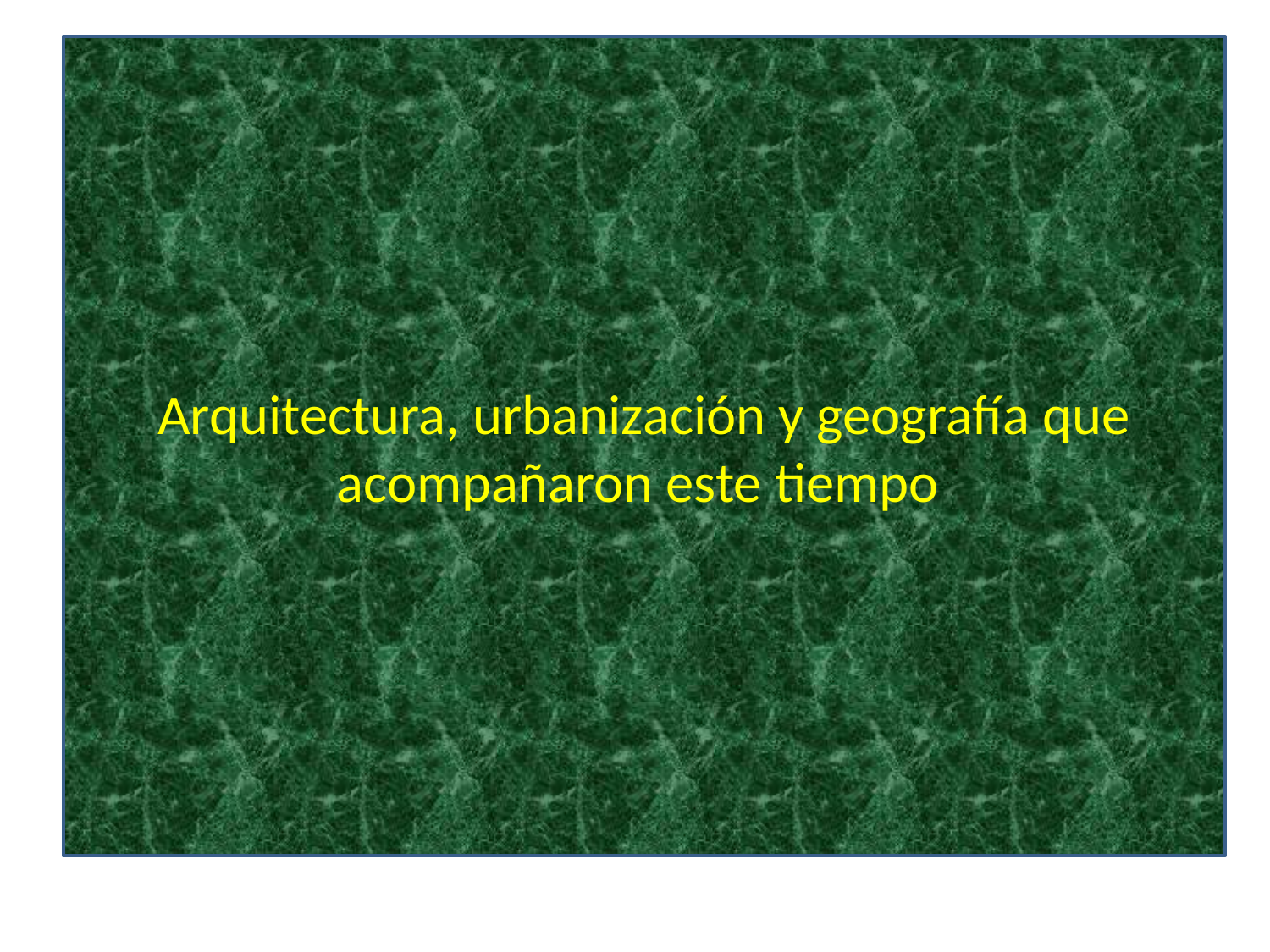

# Arquitectura, urbanización y geografía que acompañaron este tiempo